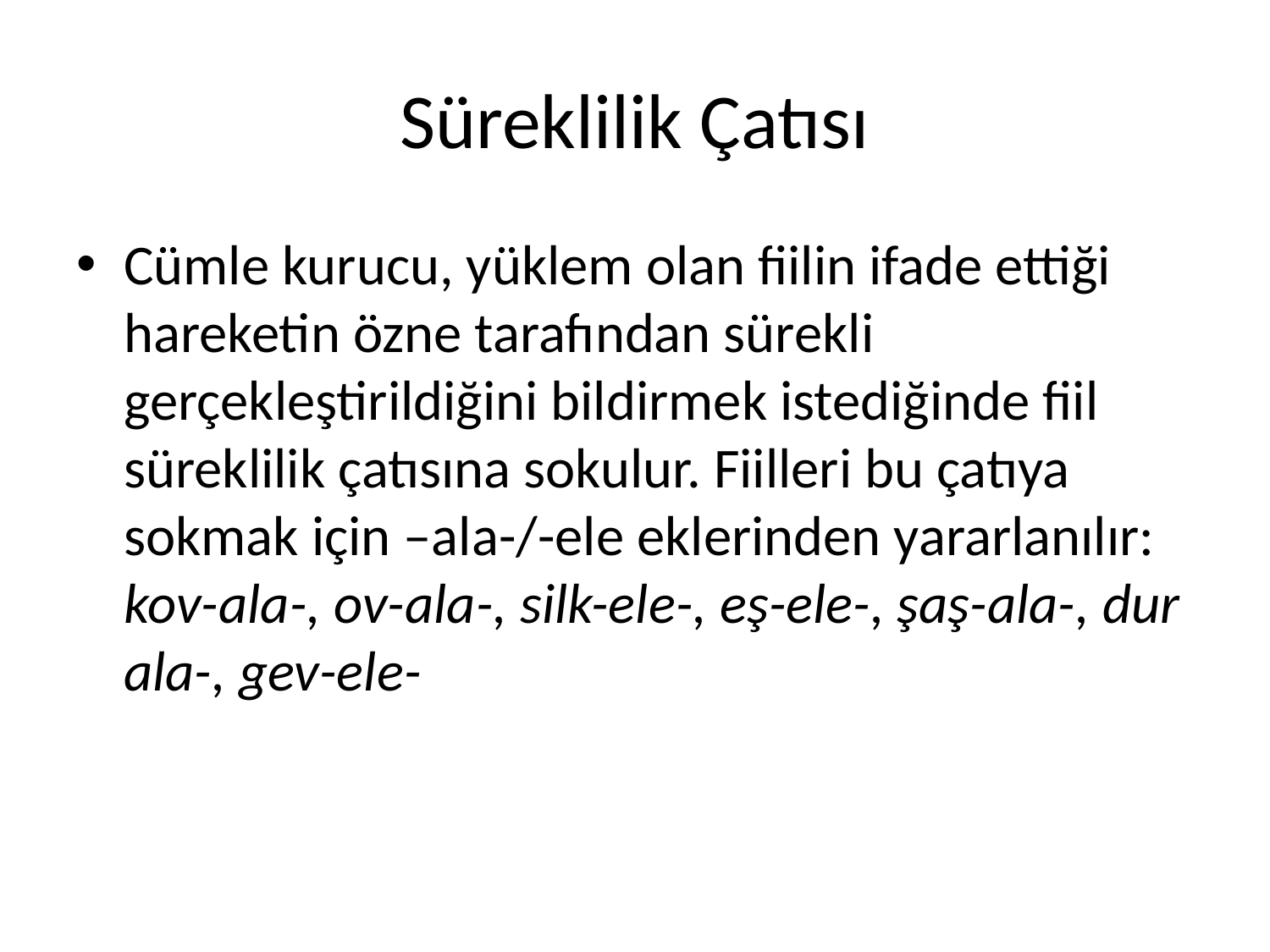

# Süreklilik Çatısı
Cümle kurucu, yüklem olan fiilin ifade ettiği hareketin özne tarafından sürekli gerçekleştirildiğini bildirmek istediğinde fiil süreklilik çatısına sokulur. Fiilleri bu çatıya sokmak için –ala-/-ele eklerinden yararlanılır: kov-ala-, ov-ala-, silk-ele-, eş-ele-, şaş-ala-, dur­ala-, gev-ele-